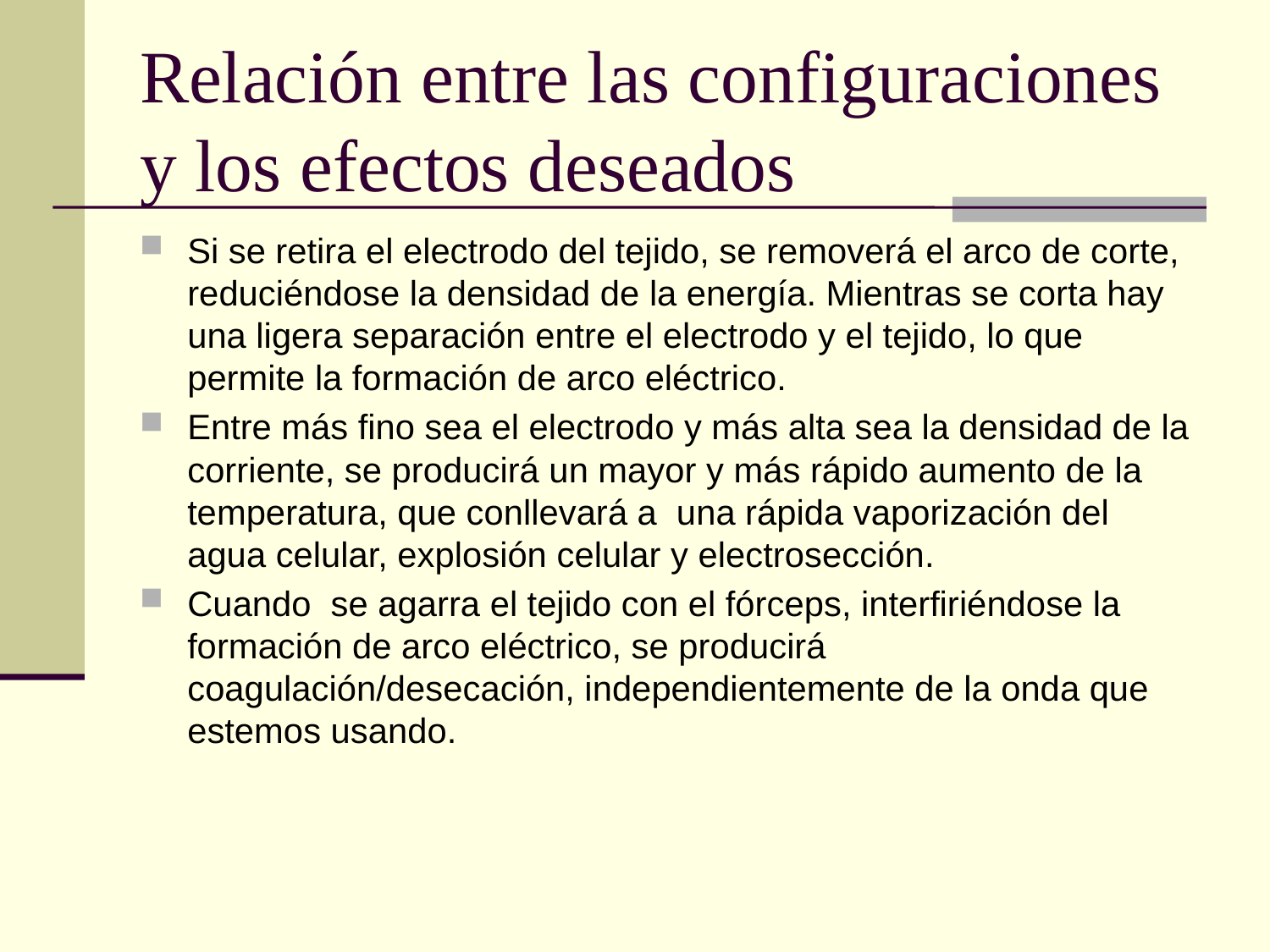

Relación entre las configuraciones y los efectos deseados
Si se retira el electrodo del tejido, se removerá el arco de corte, reduciéndose la densidad de la energía. Mientras se corta hay una ligera separación entre el electrodo y el tejido, lo que permite la formación de arco eléctrico.
Entre más fino sea el electrodo y más alta sea la densidad de la corriente, se producirá un mayor y más rápido aumento de la temperatura, que conllevará a  una rápida vaporización del agua celular, explosión celular y electrosección.
Cuando  se agarra el tejido con el fórceps, interfiriéndose la formación de arco eléctrico, se producirá coagulación/desecación, independientemente de la onda que estemos usando.